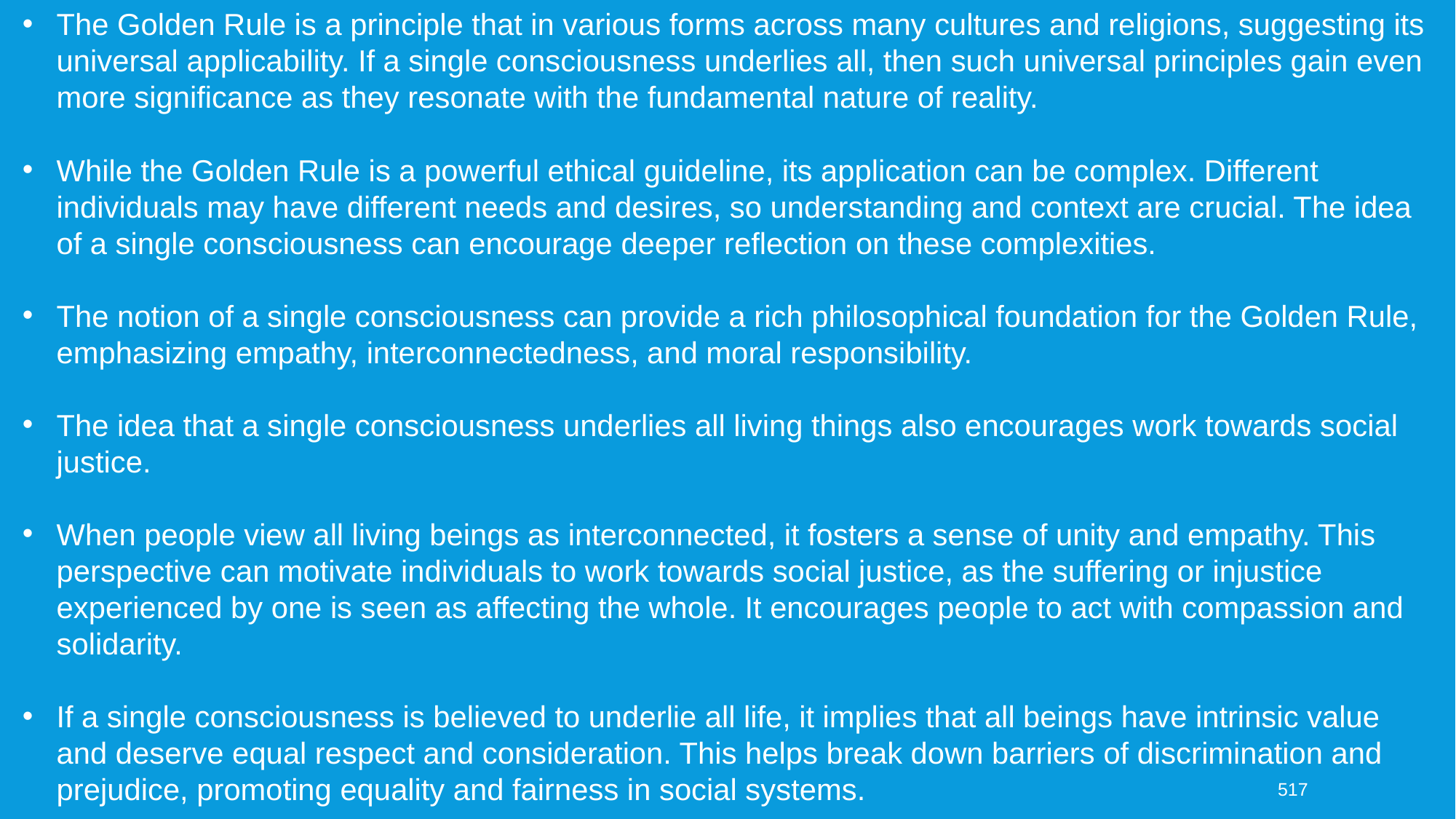

The Golden Rule is a principle that in various forms across many cultures and religions, suggesting its universal applicability. If a single consciousness underlies all, then such universal principles gain even more significance as they resonate with the fundamental nature of reality.

While the Golden Rule is a powerful ethical guideline, its application can be complex. Different individuals may have different needs and desires, so understanding and context are crucial. The idea of a single consciousness can encourage deeper reflection on these complexities.

The notion of a single consciousness can provide a rich philosophical foundation for the Golden Rule, emphasizing empathy, interconnectedness, and moral responsibility.

The idea that a single consciousness underlies all living things also encourages work towards social justice.

When people view all living beings as interconnected, it fosters a sense of unity and empathy. This perspective can motivate individuals to work towards social justice, as the suffering or injustice experienced by one is seen as affecting the whole. It encourages people to act with compassion and solidarity.

If a single consciousness is believed to underlie all life, it implies that all beings have intrinsic value and deserve equal respect and consideration. This helps break down barriers of discrimination and prejudice, promoting equality and fairness in social systems.
517